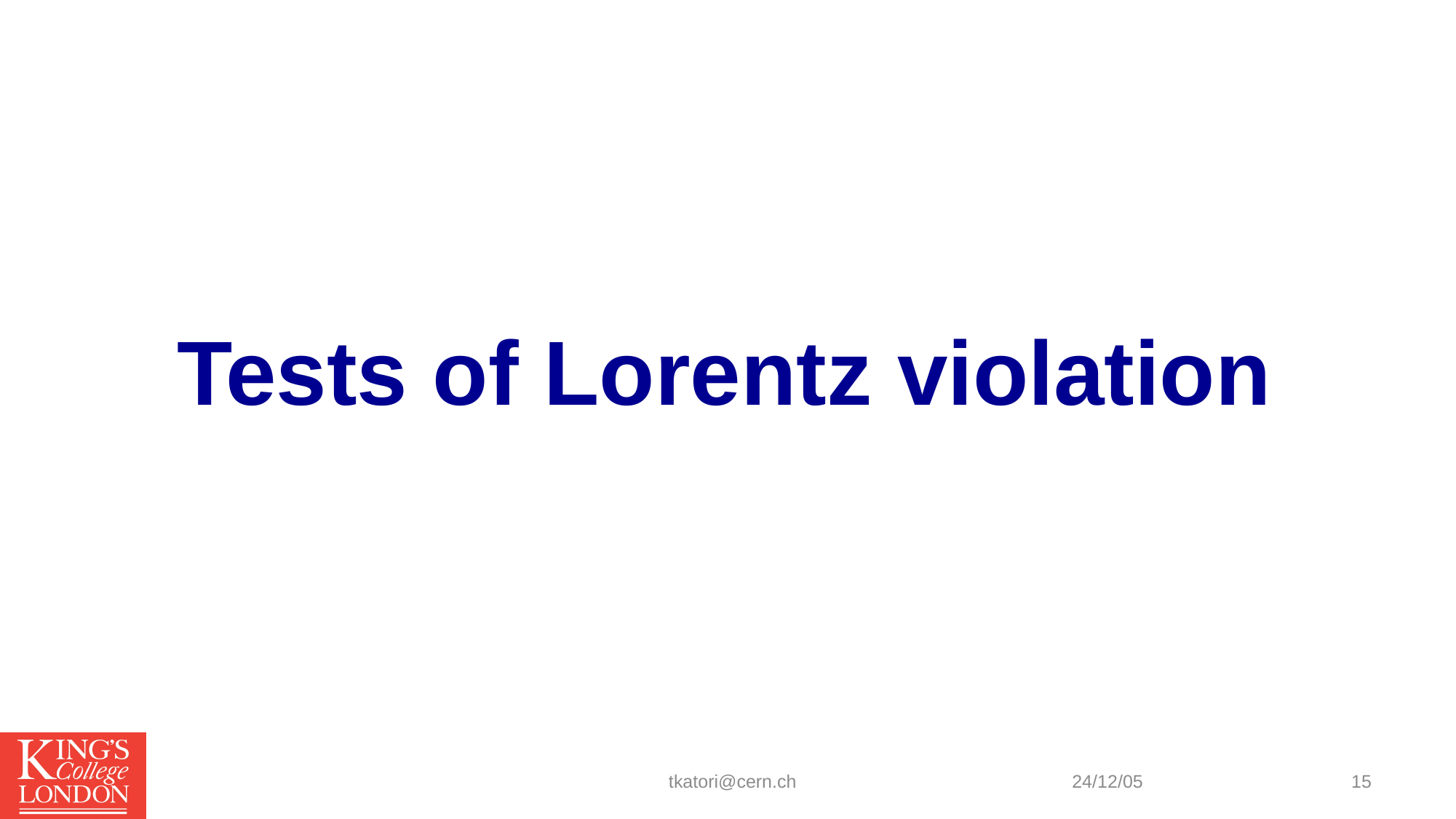

Tests of Lorentz violation
tkatori@cern.ch
24/12/05
15